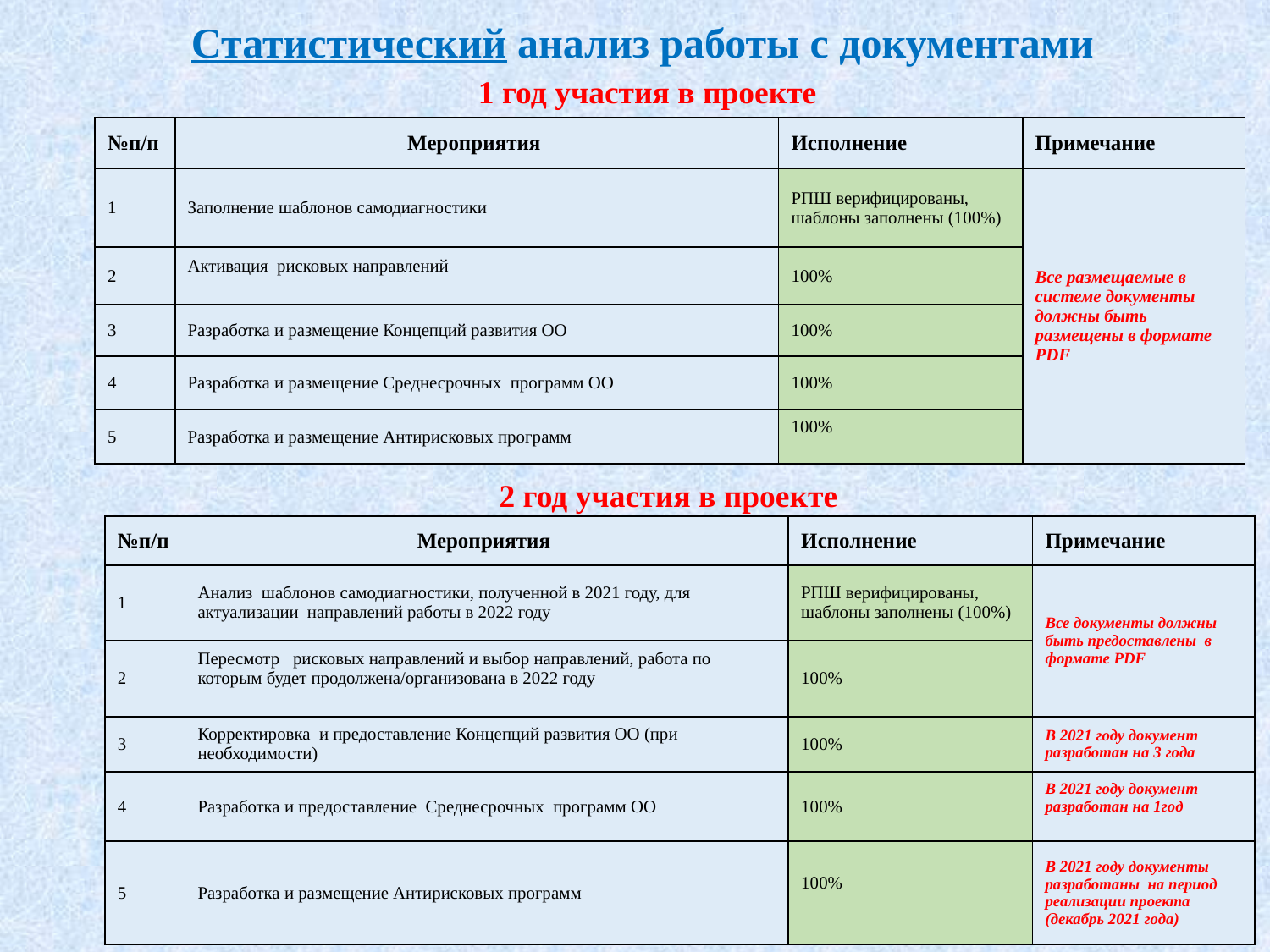

# Статистический анализ работы с документами
1 год участия в проекте
| №п/п | Мероприятия | Исполнение | Примечание |
| --- | --- | --- | --- |
| 1 | Заполнение шаблонов самодиагностики | РПШ верифицированы, шаблоны заполнены (100%) | Все размещаемые в системе документы должны быть размещены в формате PDF |
| 2 | Активация рисковых направлений | 100% |  |
| 3 | Разработка и размещение Концепций развития ОО | 100% |  |
| 4 | Разработка и размещение Среднесрочных программ ОО | 100% |  |
| 5 | Разработка и размещение Антирисковых программ | 100% |  |
2 год участия в проекте
| №п/п | Мероприятия | Исполнение | Примечание |
| --- | --- | --- | --- |
| 1 | Анализ шаблонов самодиагностики, полученной в 2021 году, для актуализации направлений работы в 2022 году | РПШ верифицированы, шаблоны заполнены (100%) | Все документы должны быть предоставлены в формате PDF |
| 2 | Пересмотр рисковых направлений и выбор направлений, работа по которым будет продолжена/организована в 2022 году | 100% |  |
| 3 | Корректировка и предоставление Концепций развития ОО (при необходимости) | 100% | В 2021 году документ разработан на 3 года |
| 4 | Разработка и предоставление Среднесрочных программ ОО | 100% | В 2021 году документ разработан на 1год |
| 5 | Разработка и размещение Антирисковых программ | 100% | В 2021 году документы разработаны на период реализации проекта (декабрь 2021 года) |